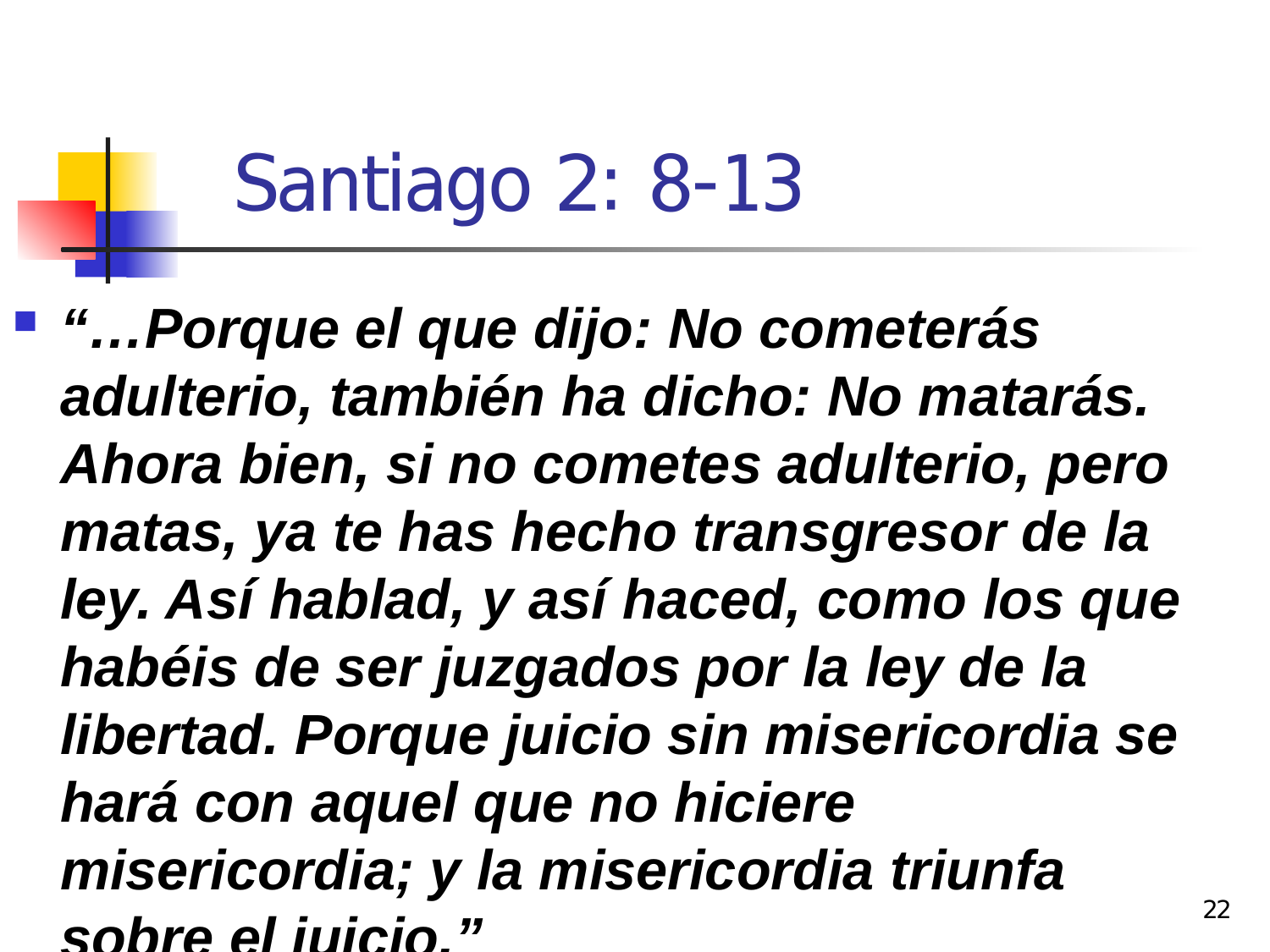

# Santiago 2: 8-13
“…Porque el que dijo: No cometerás adulterio, también ha dicho: No matarás. Ahora bien, si no cometes adulterio, pero matas, ya te has hecho transgresor de la ley. Así hablad, y así haced, como los que habéis de ser juzgados por la ley de la libertad. Porque juicio sin misericordia se hará con aquel que no hiciere misericordia; y la misericordia triunfa sobre el juicio.”
22